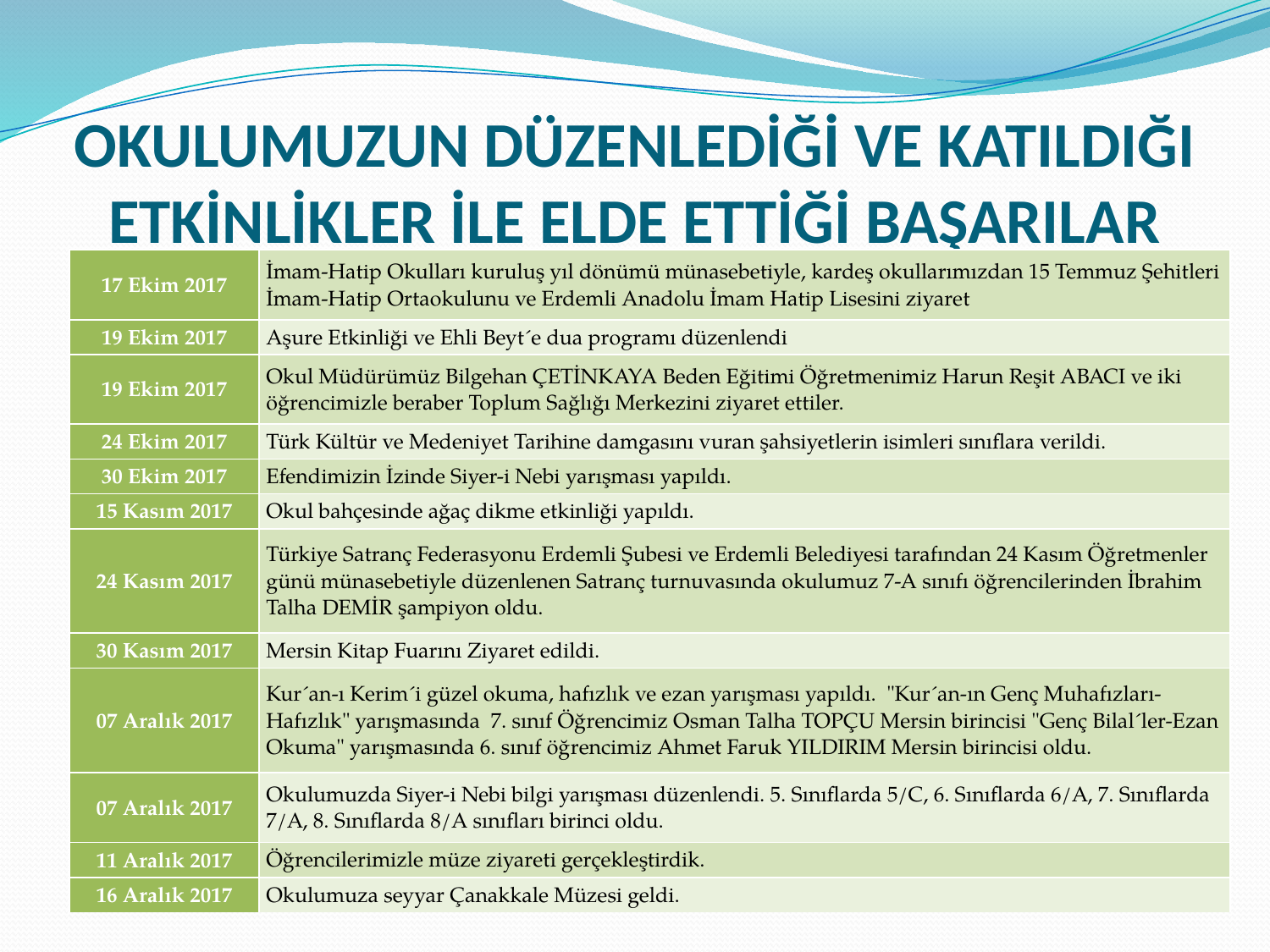

# OKULUMUZUN DÜZENLEDİĞİ VE KATILDIĞI ETKİNLİKLER İLE ELDE ETTİĞİ BAŞARILAR
| 17 Ekim 2017 | İmam-Hatip Okulları kuruluş yıl dönümü münasebetiyle, kardeş okullarımızdan 15 Temmuz Şehitleri İmam-Hatip Ortaokulunu ve Erdemli Anadolu İmam Hatip Lisesini ziyaret |
| --- | --- |
| 19 Ekim 2017 | Aşure Etkinliği ve Ehli Beyt´e dua programı düzenlendi |
| 19 Ekim 2017 | Okul Müdürümüz Bilgehan ÇETİNKAYA Beden Eğitimi Öğretmenimiz Harun Reşit ABACI ve iki öğrencimizle beraber Toplum Sağlığı Merkezini ziyaret ettiler. |
| 24 Ekim 2017 | Türk Kültür ve Medeniyet Tarihine damgasını vuran şahsiyetlerin isimleri sınıflara verildi. |
| 30 Ekim 2017 | Efendimizin İzinde Siyer-i Nebi yarışması yapıldı. |
| 15 Kasım 2017 | Okul bahçesinde ağaç dikme etkinliği yapıldı. |
| 24 Kasım 2017 | Türkiye Satranç Federasyonu Erdemli Şubesi ve Erdemli Belediyesi tarafından 24 Kasım Öğretmenler günü münasebetiyle düzenlenen Satranç turnuvasında okulumuz 7-A sınıfı öğrencilerinden İbrahim Talha DEMİR şampiyon oldu. |
| 30 Kasım 2017 | Mersin Kitap Fuarını Ziyaret edildi. |
| 07 Aralık 2017 | Kur´an-ı Kerim´i güzel okuma, hafızlık ve ezan yarışması yapıldı.  "Kur´an-ın Genç Muhafızları-Hafızlık" yarışmasında 7. sınıf Öğrencimiz Osman Talha TOPÇU Mersin birincisi "Genç Bilal´ler-Ezan Okuma" yarışmasında 6. sınıf öğrencimiz Ahmet Faruk YILDIRIM Mersin birincisi oldu. |
| 07 Aralık 2017 | Okulumuzda Siyer-i Nebi bilgi yarışması düzenlendi. 5. Sınıflarda 5/C, 6. Sınıflarda 6/A, 7. Sınıflarda 7/A, 8. Sınıflarda 8/A sınıfları birinci oldu. |
| 11 Aralık 2017 | Öğrencilerimizle müze ziyareti gerçekleştirdik. |
| 16 Aralık 2017 | Okulumuza seyyar Çanakkale Müzesi geldi. |